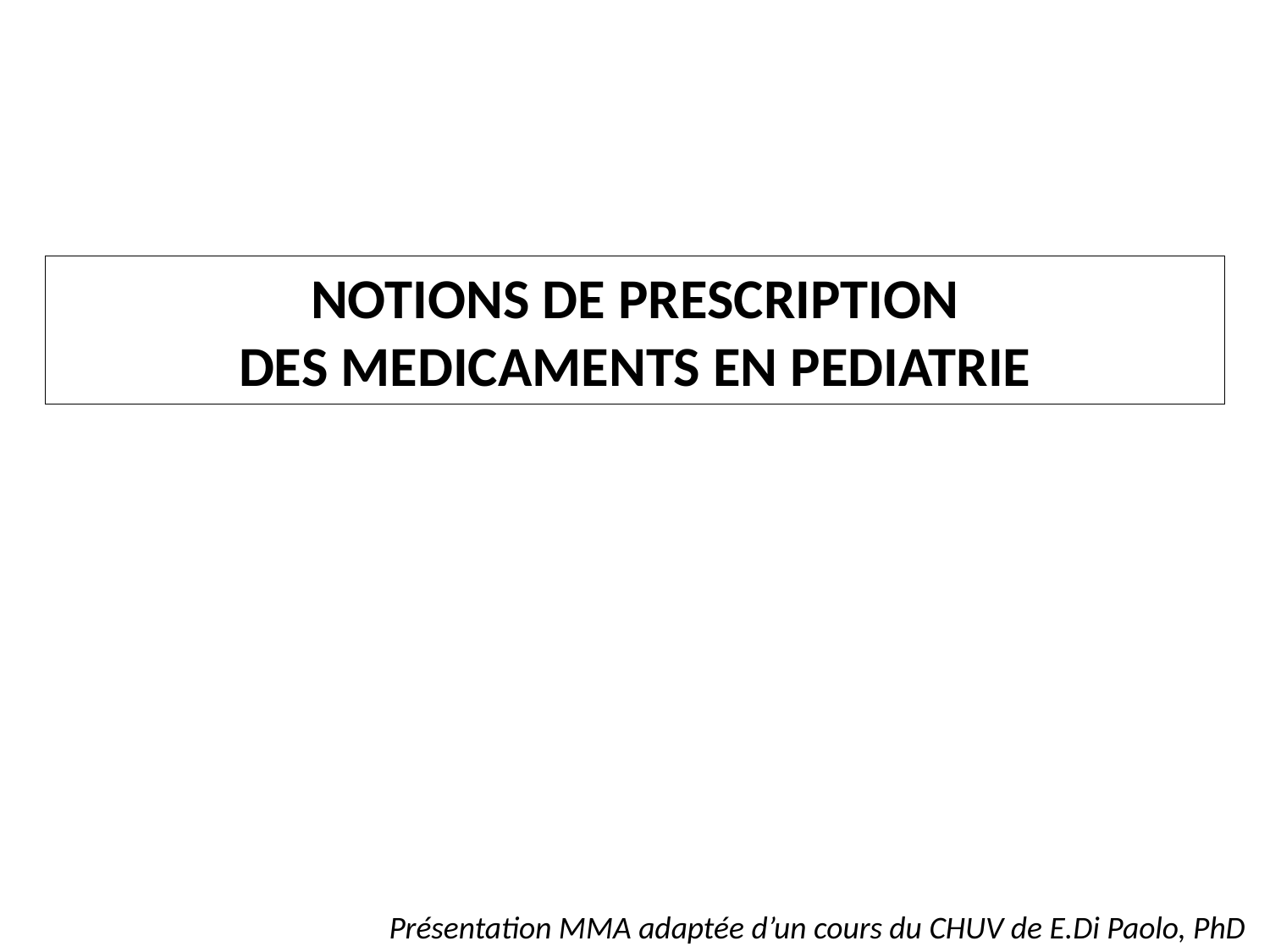

NOTIONS DE PRESCRIPTION
DES MEDICAMENTS EN PEDIATRIE
Présentation MMA adaptée d’un cours du CHUV de E.Di Paolo, PhD